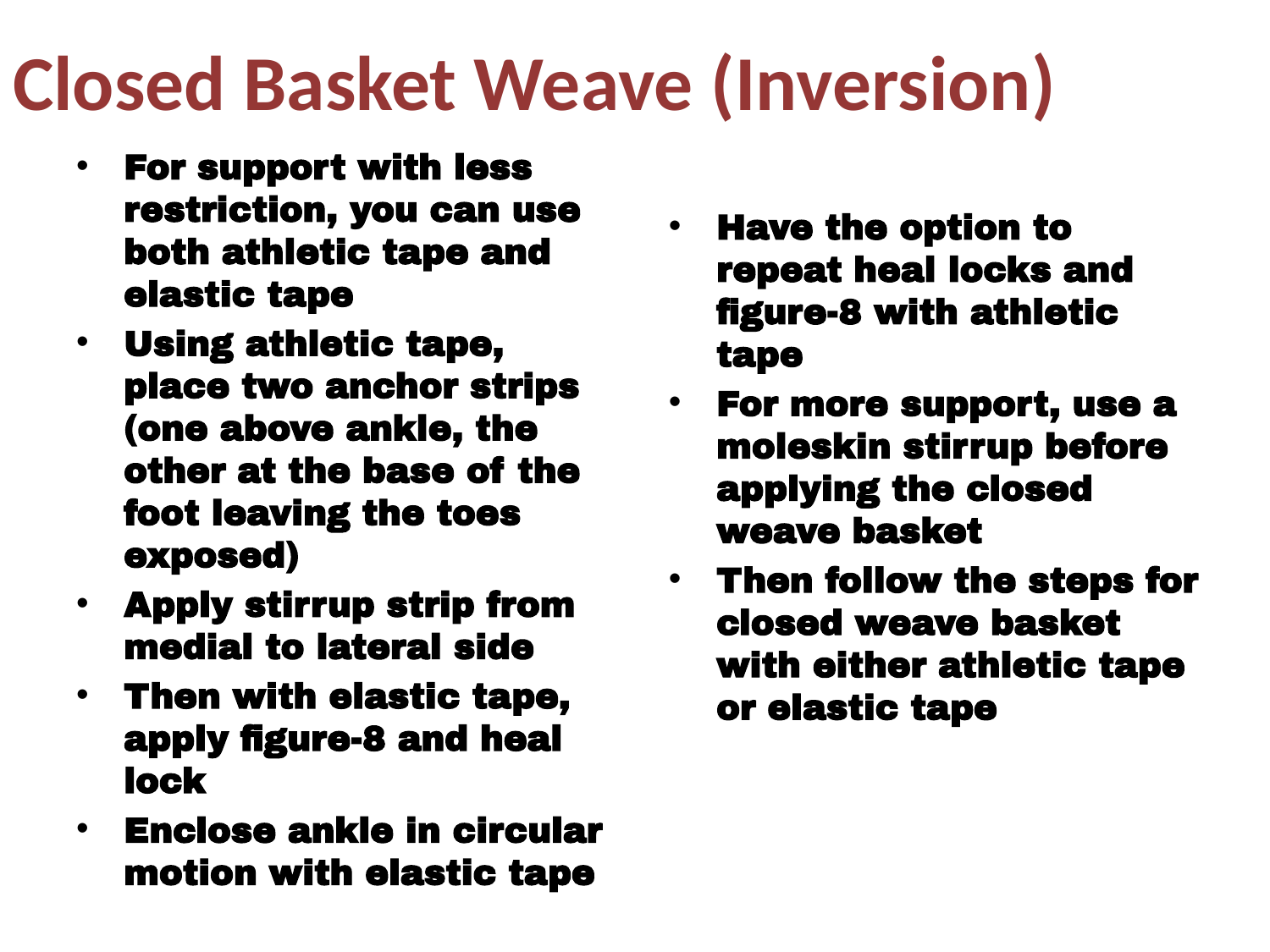

# Closed Basket Weave (Inversion)
For support with less restriction, you can use both athletic tape and elastic tape
Using athletic tape, place two anchor strips (one above ankle, the other at the base of the foot leaving the toes exposed)
Apply stirrup strip from medial to lateral side
Then with elastic tape, apply figure-8 and heal lock
Enclose ankle in circular motion with elastic tape

Have the option to repeat heal locks and figure-8 with athletic tape
For more support, use a moleskin stirrup before applying the closed weave basket
Then follow the steps for closed weave basket with either athletic tape or elastic tape